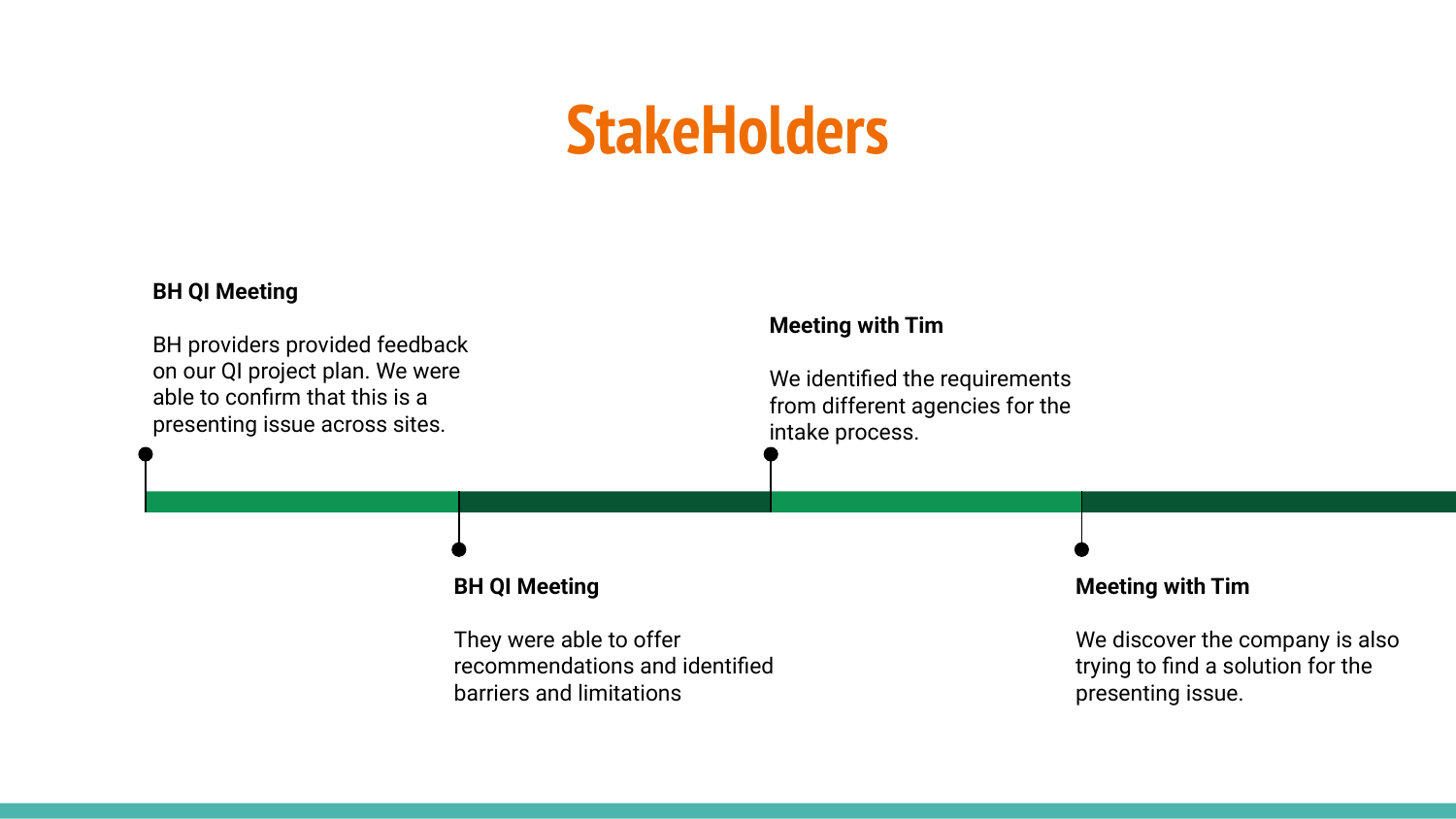

# StakeHolders
BH QI Meeting

BH providers provided feedback on our QI project plan. We were able to confirm that this is a presenting issue across sites.

Meeting with Tim

We identified the requirements from different agencies for the intake process.

BH QI Meeting

They were able to offer recommendations and identified barriers and limitations

Meeting with Tim

We discover the company is also trying to find a solution for the presenting issue.